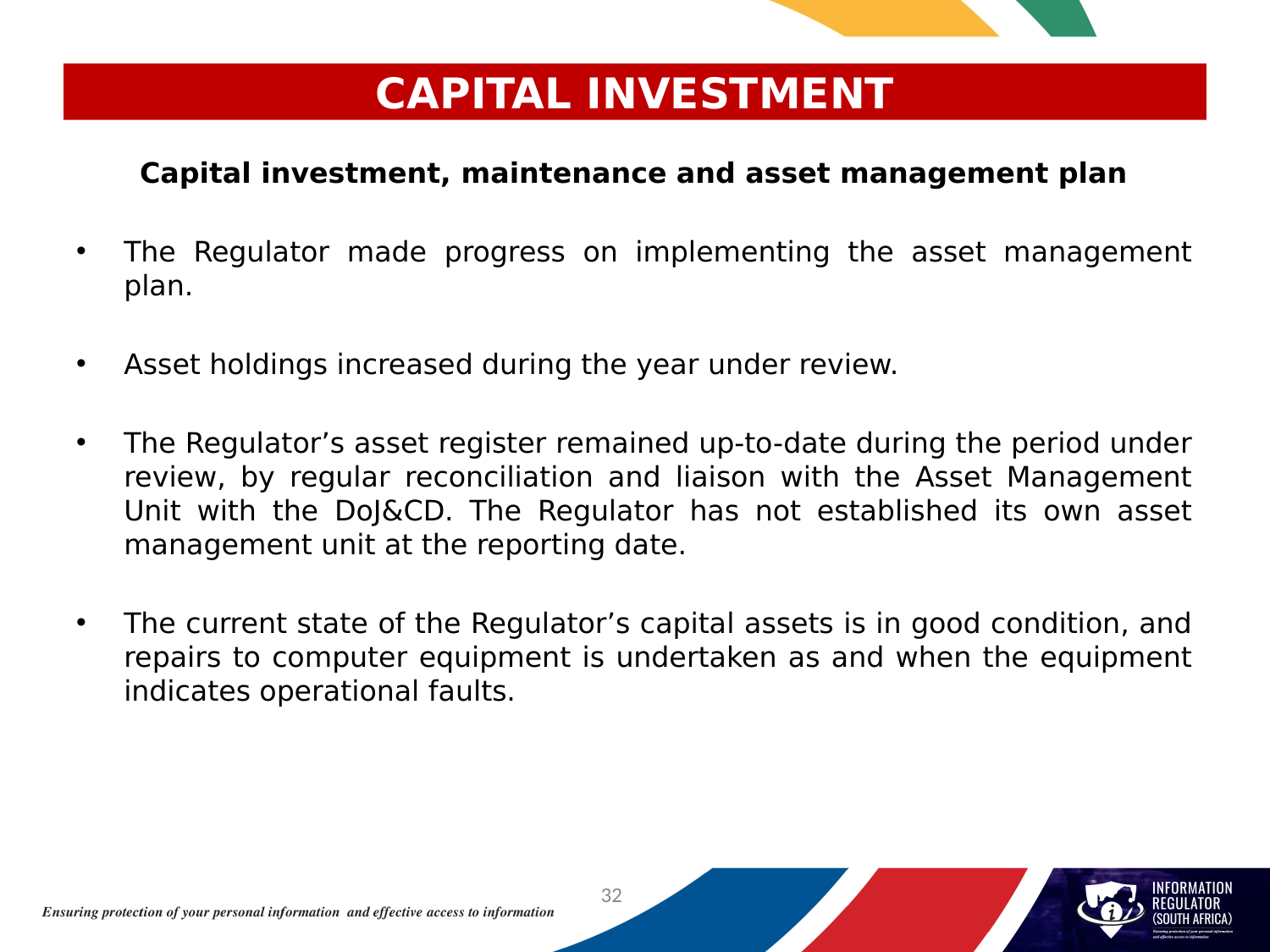

# CAPITAL INVESTMENT
Capital investment, maintenance and asset management plan

The Regulator made progress on implementing the asset management plan.

Asset holdings increased during the year under review.

The Regulator’s asset register remained up-to-date during the period under review, by regular reconciliation and liaison with the Asset Management Unit with the DoJ&CD. The Regulator has not established its own asset management unit at the reporting date.

The current state of the Regulator’s capital assets is in good condition, and repairs to computer equipment is undertaken as and when the equipment indicates operational faults.

32